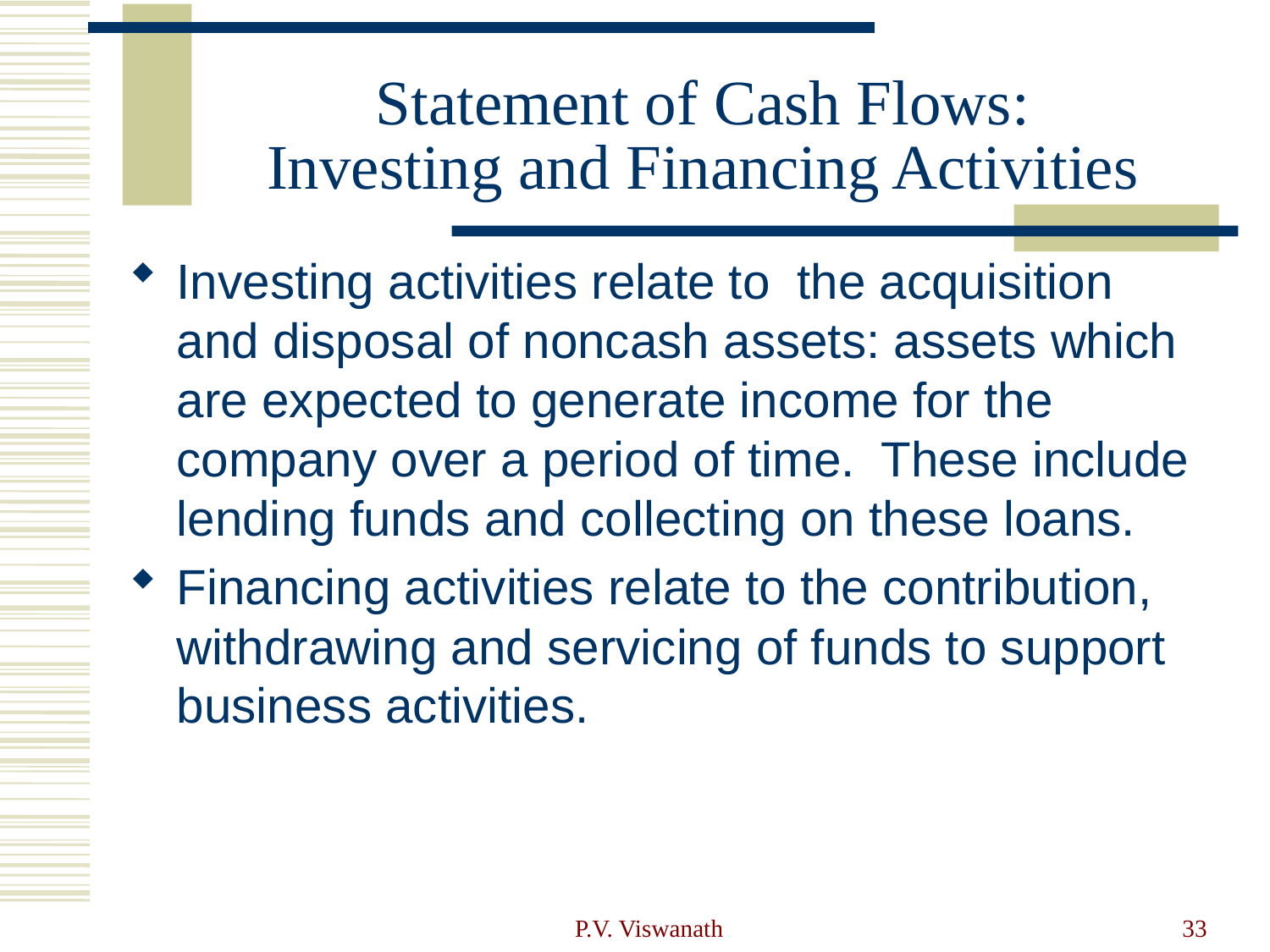

# Statement of Cash Flows: Investing and Financing Activities
Investing activities relate to  the acquisition and disposal of noncash assets: assets which are expected to generate income for the company over a period of time.  These include lending funds and collecting on these loans.
Financing activities relate to the contribution, withdrawing and servicing of funds to support business activities.
P.V. Viswanath
33